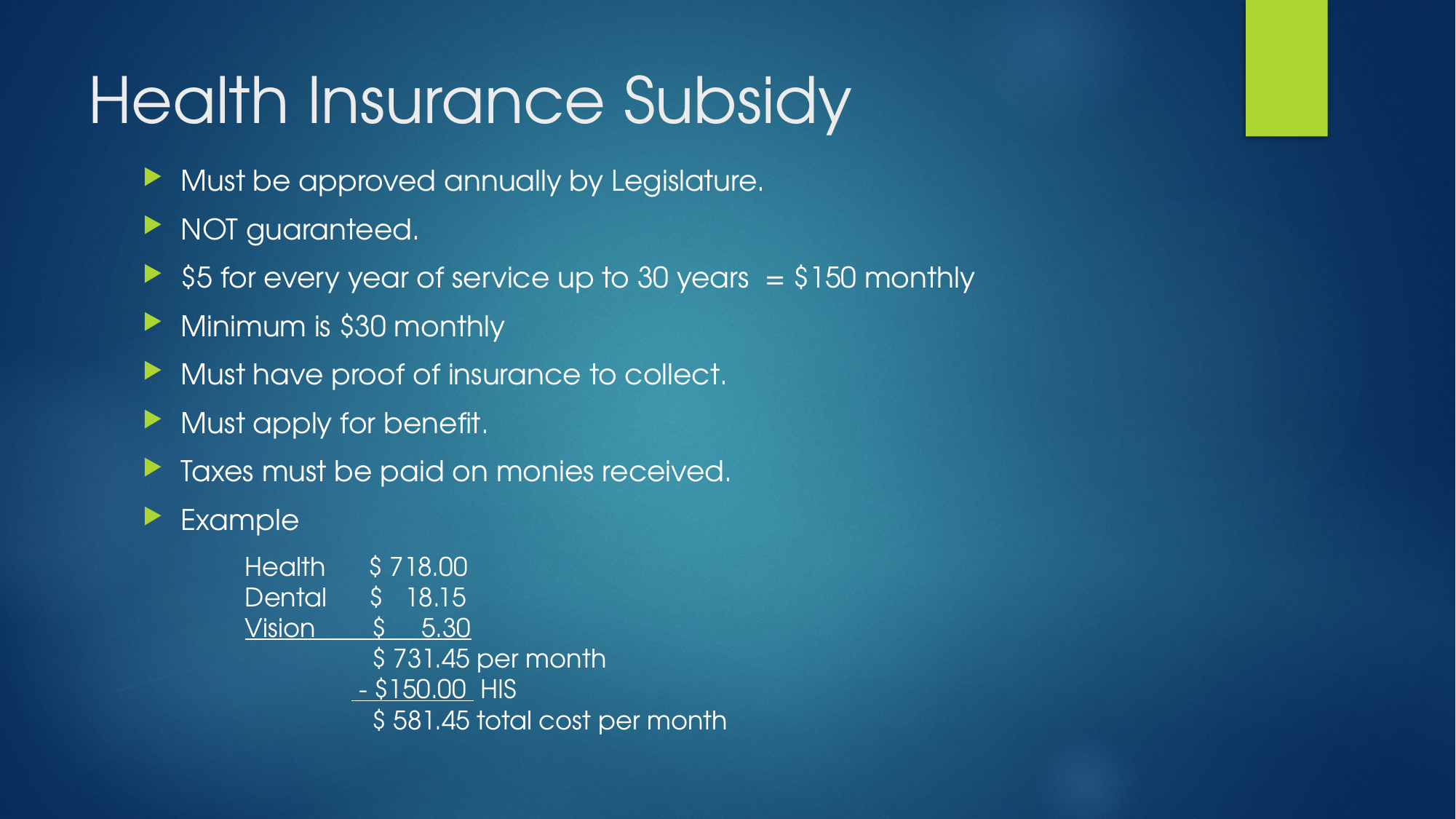

# Health Insurance Subsidy
Must be approved annually by Legislature.
NOT guaranteed.
$5 for every year of service up to 30 years  = $150 monthly
Minimum is $30 monthly
Must have proof of insurance to collect.
Must apply for benefit.
Taxes must be paid on monies received.
Example
Health      $ 718.00
Dental      $   18.15
Vision        $     5.30
                  $ 731.45 per month
                - $150.00  HIS
                  $ 581.45 total cost per month